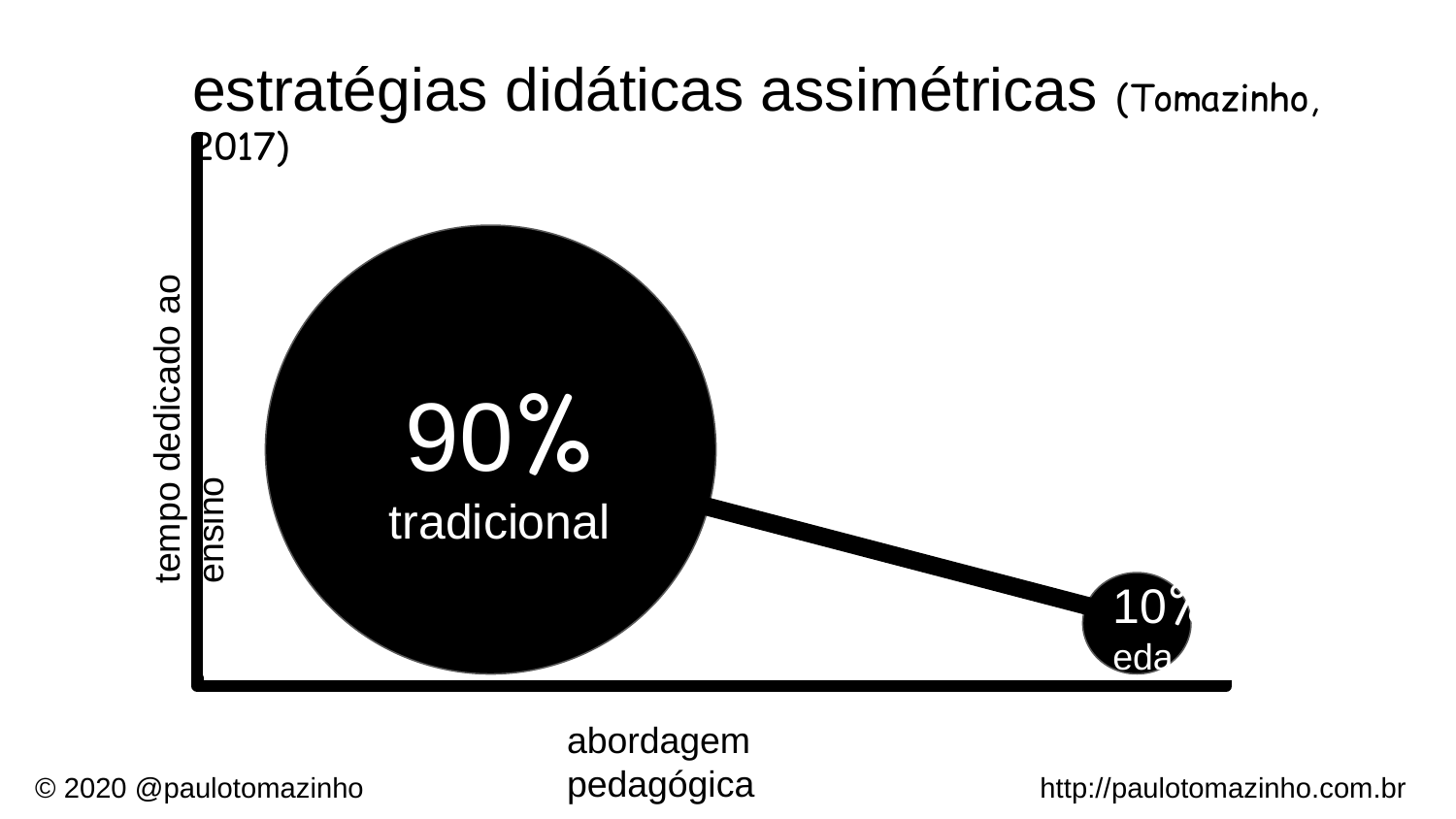

estratégias didáticas assimétricas (Tomazinho, 2017)

tempo dedicado ao ensino
90%
tradicional
10%
eda

abordagem pedagógica
http://paulotomazinho.com.br
©️ 2020 @paulotomazinho